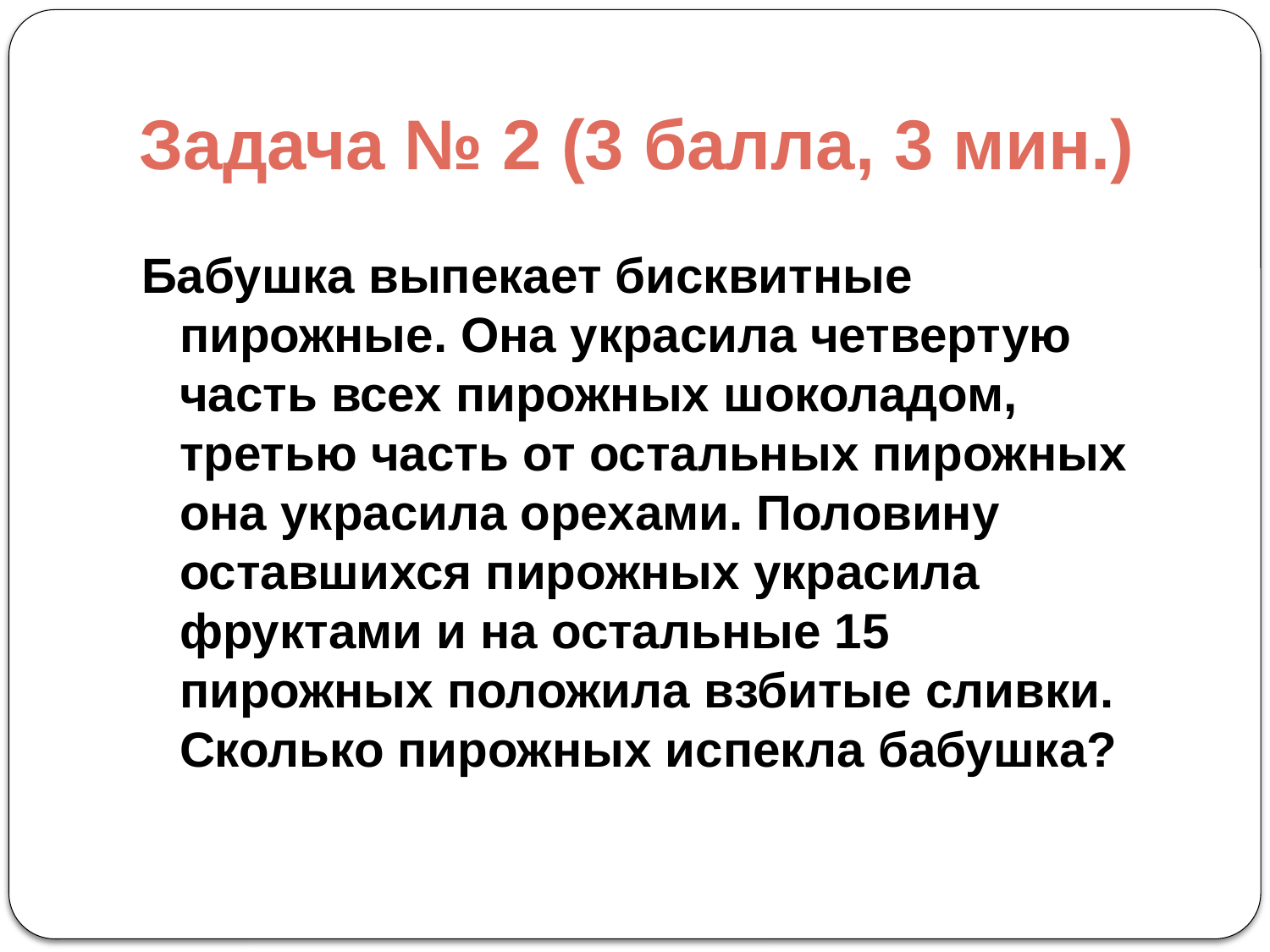

# Задача № 2 (3 балла, 3 мин.)
Бабушка выпекает бисквитные пирожные. Она украсила четвертую часть всех пирожных шоколадом, третью часть от остальных пирожных она украсила орехами. Половину оставшихся пирожных украсила фруктами и на остальные 15 пирожных положила взбитые сливки. Сколько пирожных испекла бабушка?